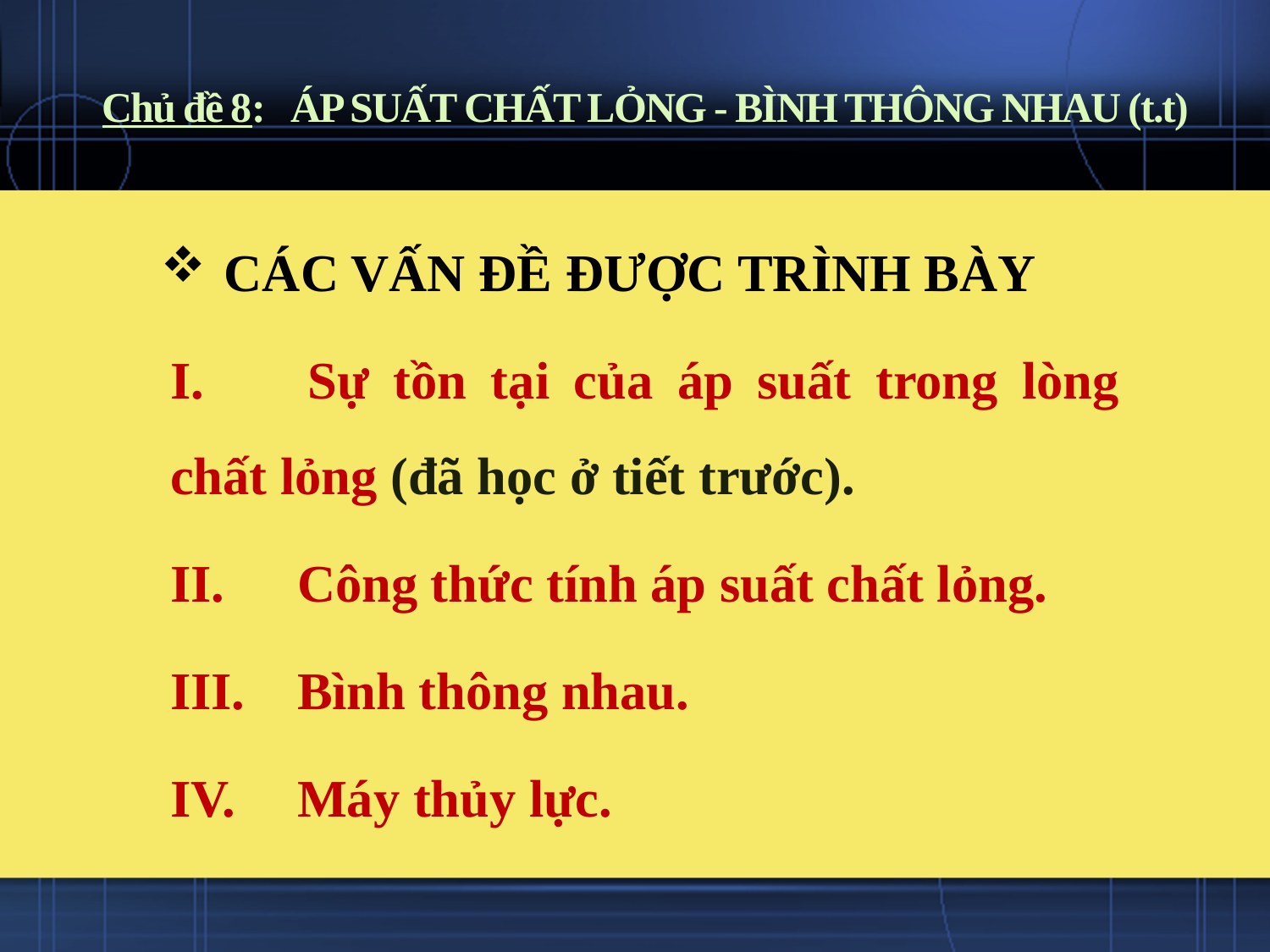

# Chủ đề 8:   ÁP SUẤT CHẤT LỎNG - BÌNH THÔNG NHAU (t.t)
CÁC VẤN ĐỀ ĐƯỢC TRÌNH BÀY
I. 	Sự tồn tại của áp suất trong lòng chất lỏng (đã học ở tiết trước).
II. 	Công thức tính áp suất chất lỏng.
III. 	Bình thông nhau.
IV. 	Máy thủy lực.